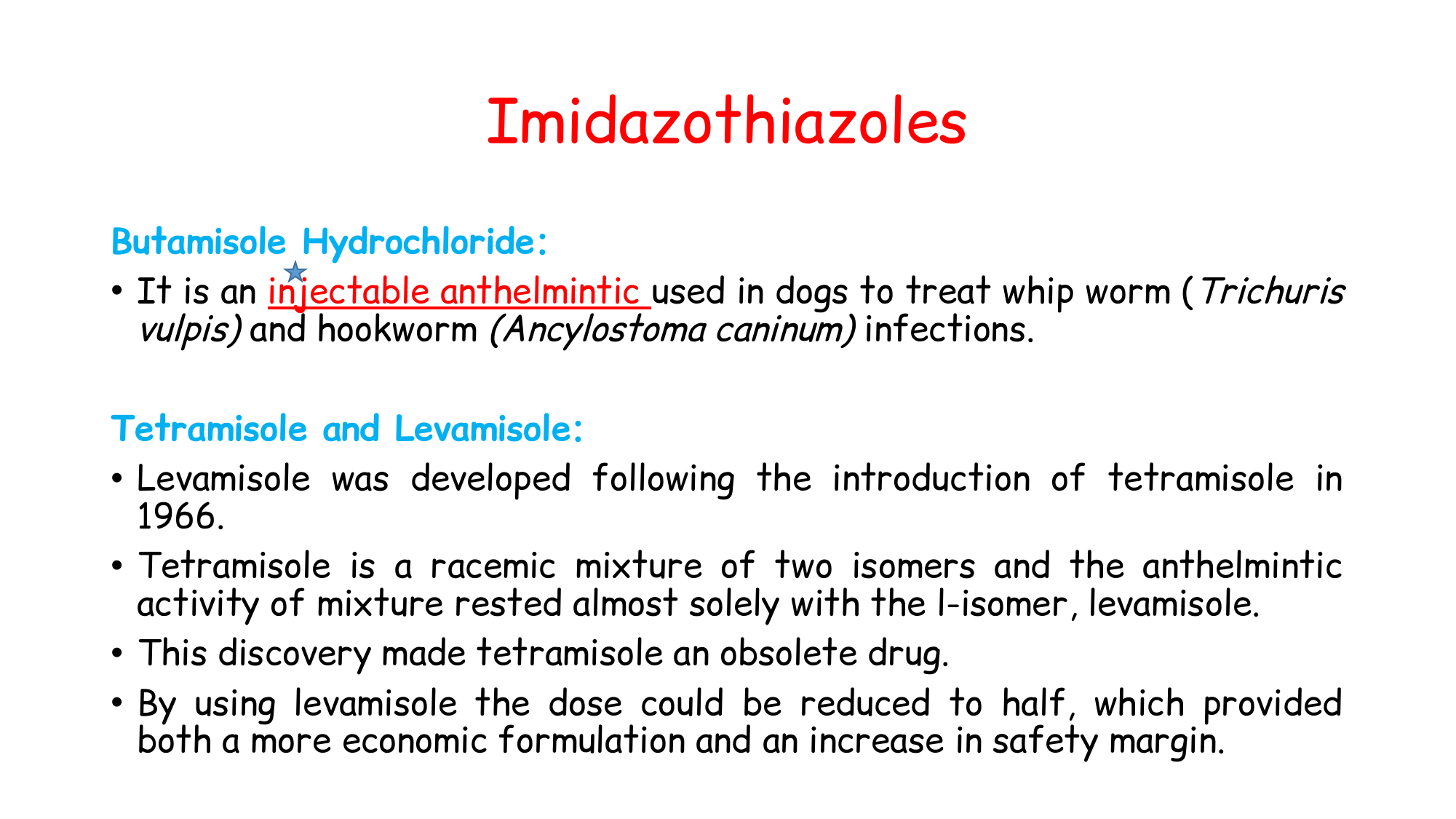

# Imidazothiazoles
Butamisole Hydrochloride:
It is an injectable anthelmintic used in dogs to treat whip worm (Trichuris vulpis) and hookworm (Ancylostoma caninum) infections.

Tetramisole and Levamisole:
Levamisole was developed following the introduction of tetramisole in 1966.
Tetramisole is a racemic mixture of two isomers and the anthelmintic activity of mixture rested almost solely with the l-isomer, levamisole.
This discovery made tetramisole an obsolete drug.
By using levamisole the dose could be reduced to half, which provided both a more economic formulation and an increase in safety margin.